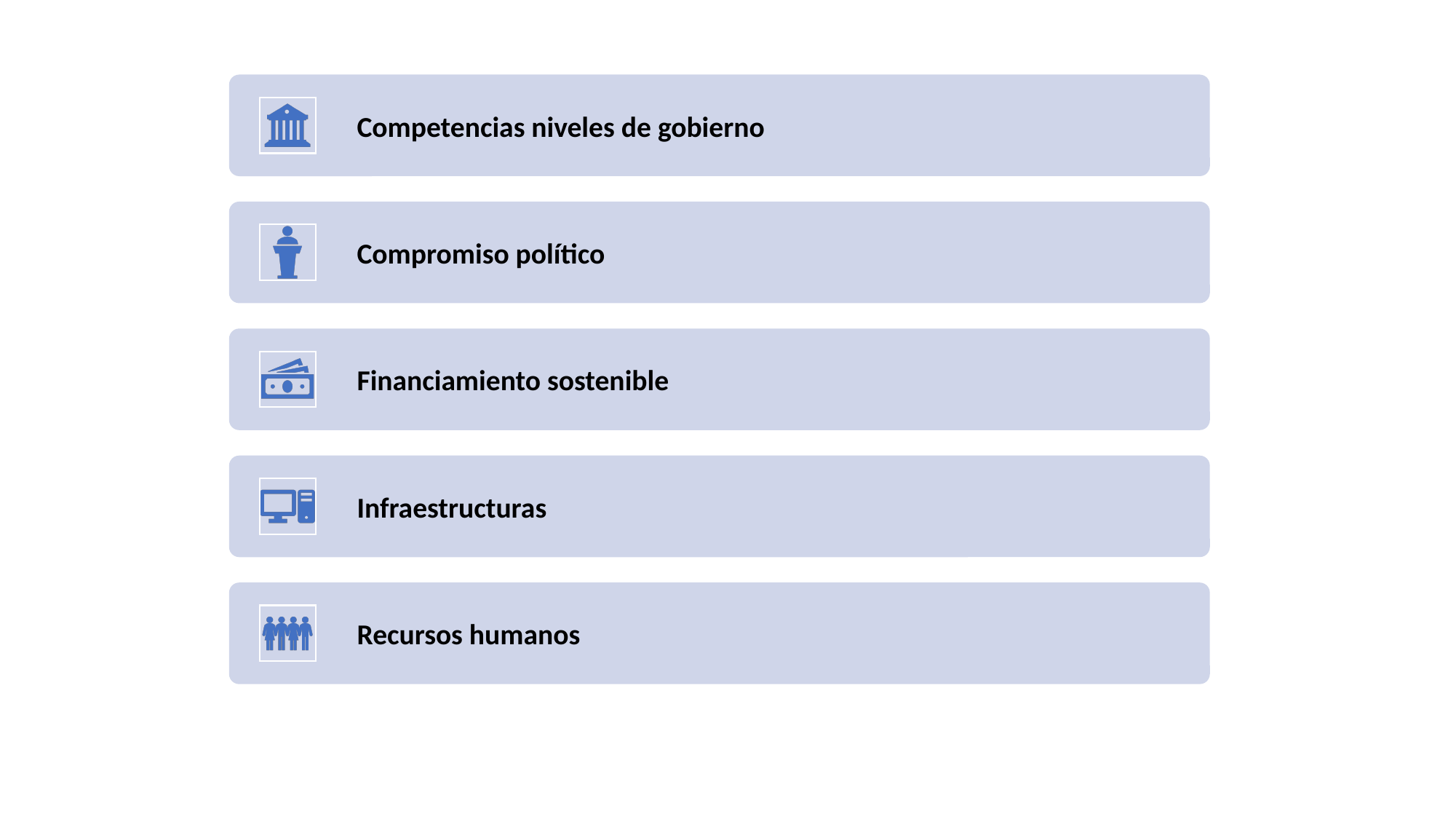

Competencias niveles de gobierno
Compromiso político
Financiamiento sostenible
Infraestructuras
Recursos humanos